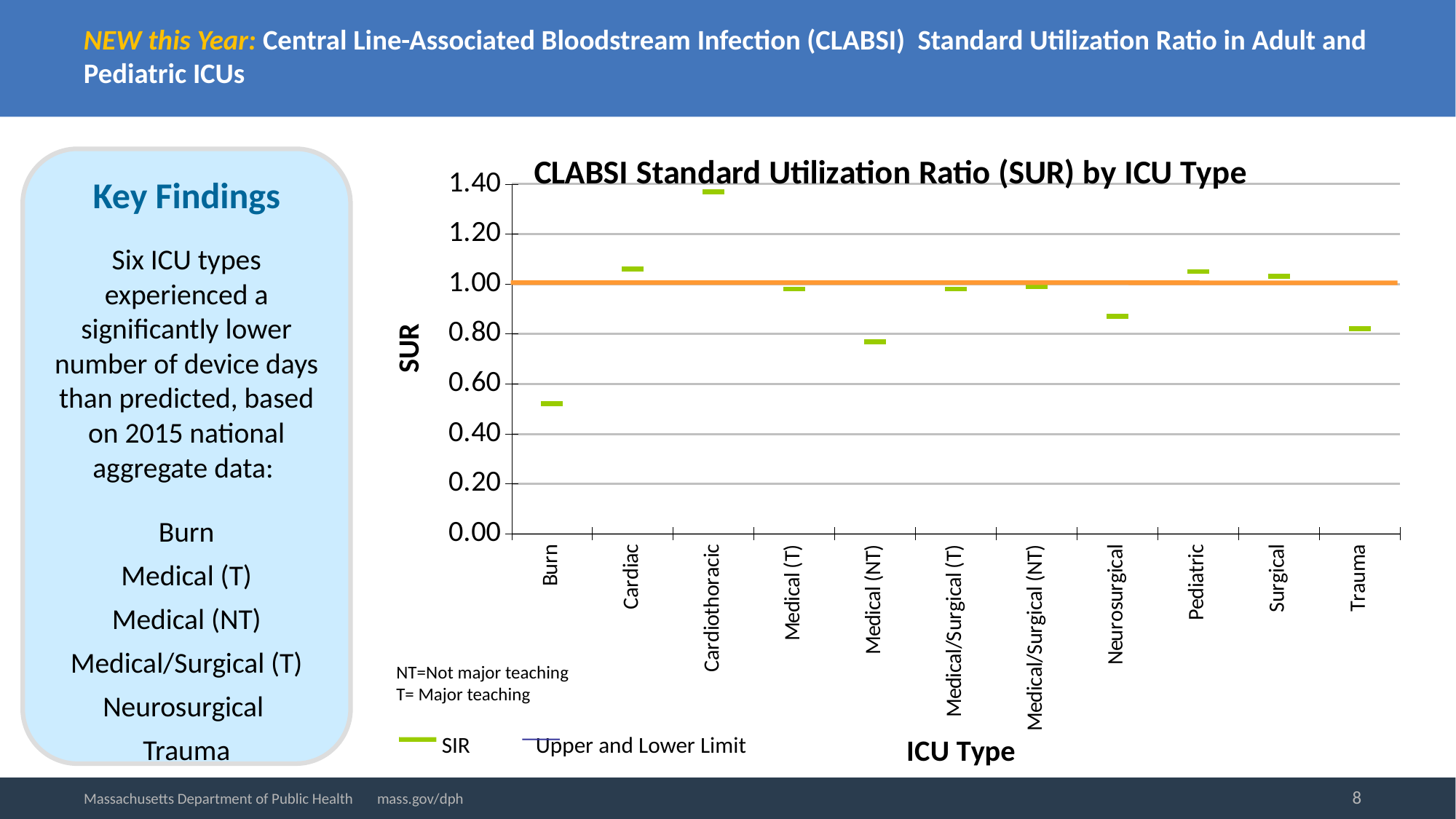

# NEW this Year: Central Line-Associated Bloodstream Infection (CLABSI)  Standard Utilization Ratio in Adult and Pediatric ICUs

### Chart: CLABSI Standard Utilization Ratio (SUR) by ICU Type

| Category | Upper CI | Lower CI | SUR |  |
|---|---|---|---|---|
| Burn | 0.57 | 0.48 | 0.52 | None |
| Cardiac | 1.07 | 1.04 | 1.06 | None |
| Cardiothoracic | 1.39 | 1.35 | 1.37 | None |
| Medical (T) | 1.0 | 0.97 | 0.98 | None |
| Medical (NT) | 0.8 | 0.74 | 0.77 | None |
| Medical/Surgical (T) | 1.0 | 0.97 | 0.98 | None |
| Medical/Surgical (NT) | 1.0 | 0.98 | 0.99 | None |
| Neurosurgical | 0.89 | 0.85 | 0.87 | None |
| Pediatric | 1.06 | 1.03 | 1.05 | None |
| Surgical | 1.04 | 1.01 | 1.03 | None |
| Trauma | 0.85 | 0.8 | 0.82 | None |
Key Findings

Six ICU types experienced a significantly lower number of device days than predicted, based on 2015 national aggregate data:

Burn
Medical (T)
Medical (NT)
Medical/Surgical (T)
Neurosurgical
Trauma

NT=Not major teaching
T= Major teaching
           SIR	        Upper and Lower Limit

8
Massachusetts Department of Public Health       mass.gov/dph